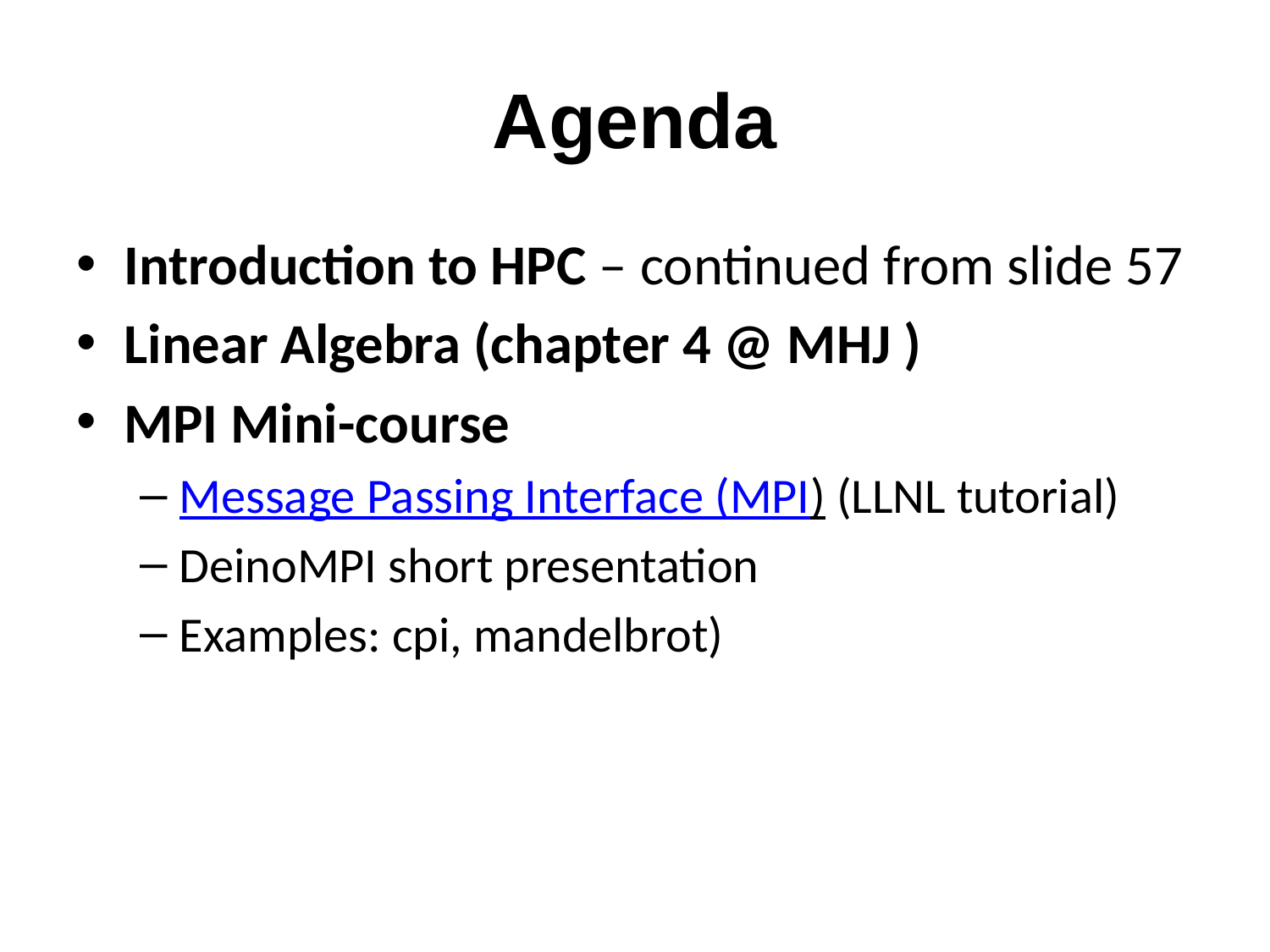

# Agenda
Introduction to HPC – continued from slide 57
Linear Algebra (chapter 4 @ MHJ )
MPI Mini-course
Message Passing Interface (MPI) (LLNL tutorial)
DeinoMPI short presentation
Examples: cpi, mandelbrot)